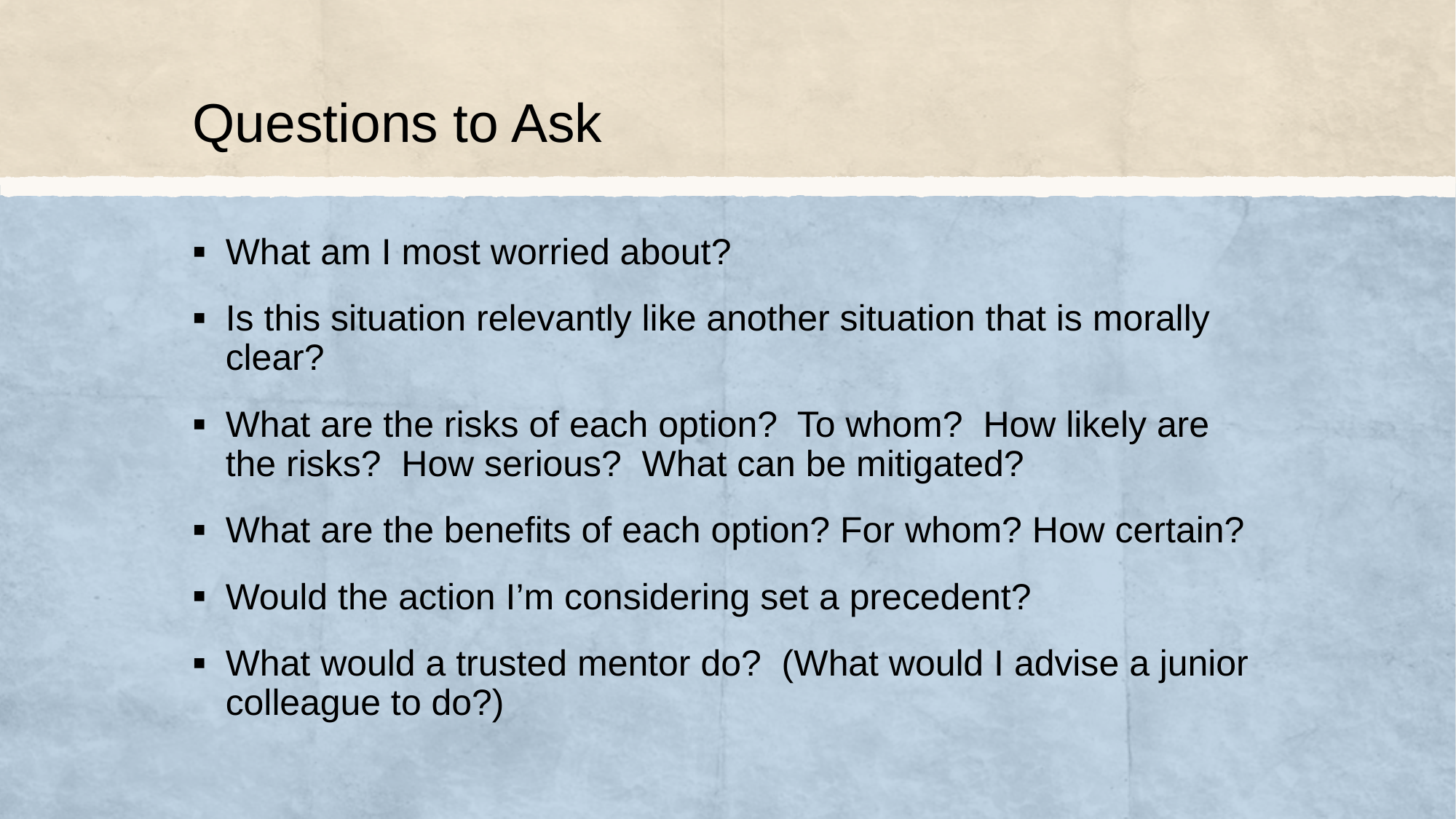

# Questions to Ask
What am I most worried about?
Is this situation relevantly like another situation that is morally clear?
What are the risks of each option?  To whom?  How likely are the risks?  How serious?  What can be mitigated?
What are the benefits of each option? For whom? How certain?
Would the action I’m considering set a precedent?
What would a trusted mentor do?  (What would I advise a junior colleague to do?)